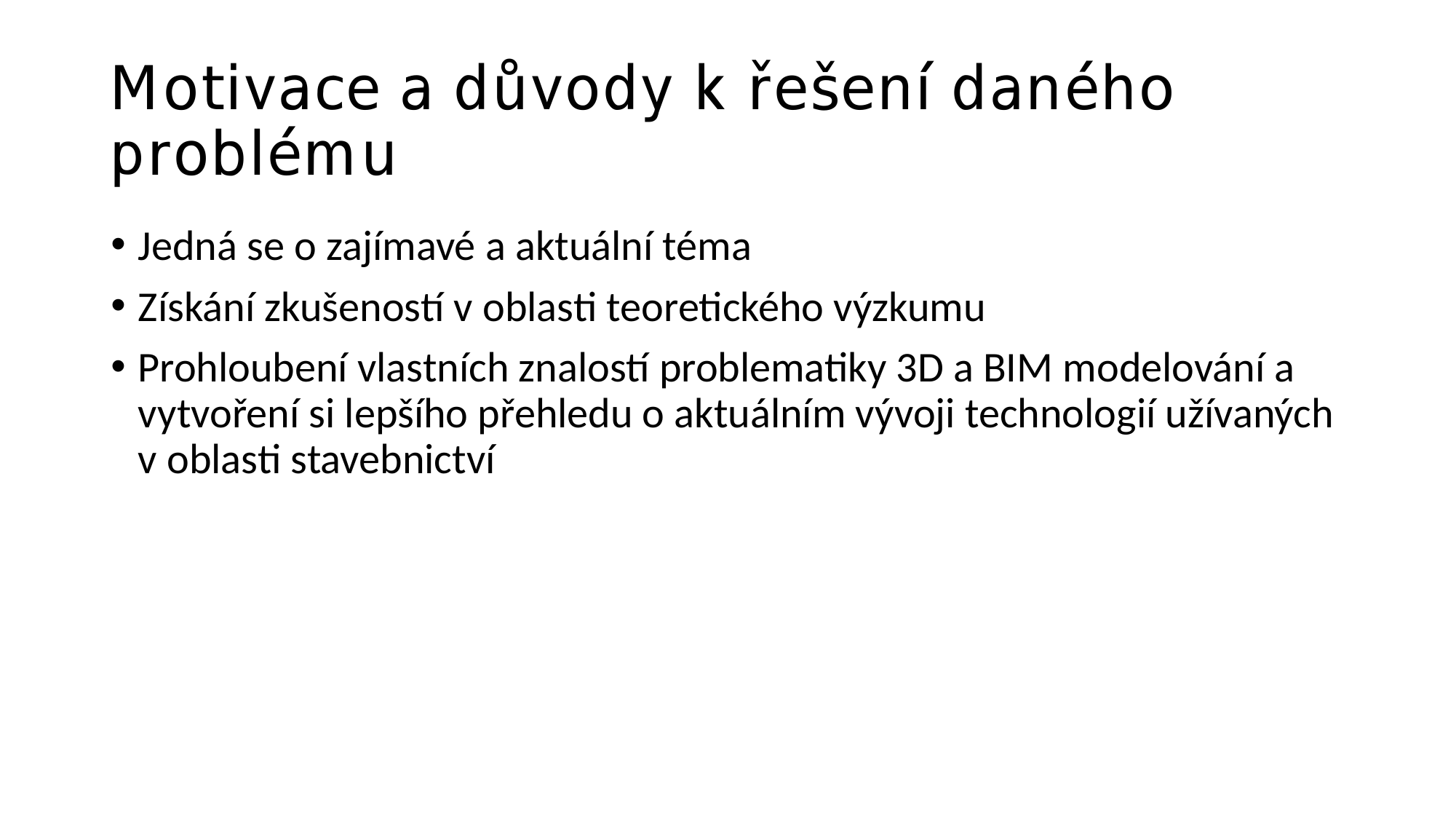

# Motivace a důvody k řešení daného problému
Jedná se o zajímavé a aktuální téma
Získání zkušeností v oblasti teoretického výzkumu
Prohloubení vlastních znalostí problematiky 3D a BIM modelování a vytvoření si lepšího přehledu o aktuálním vývoji technologií užívaných v oblasti stavebnictví
Studie